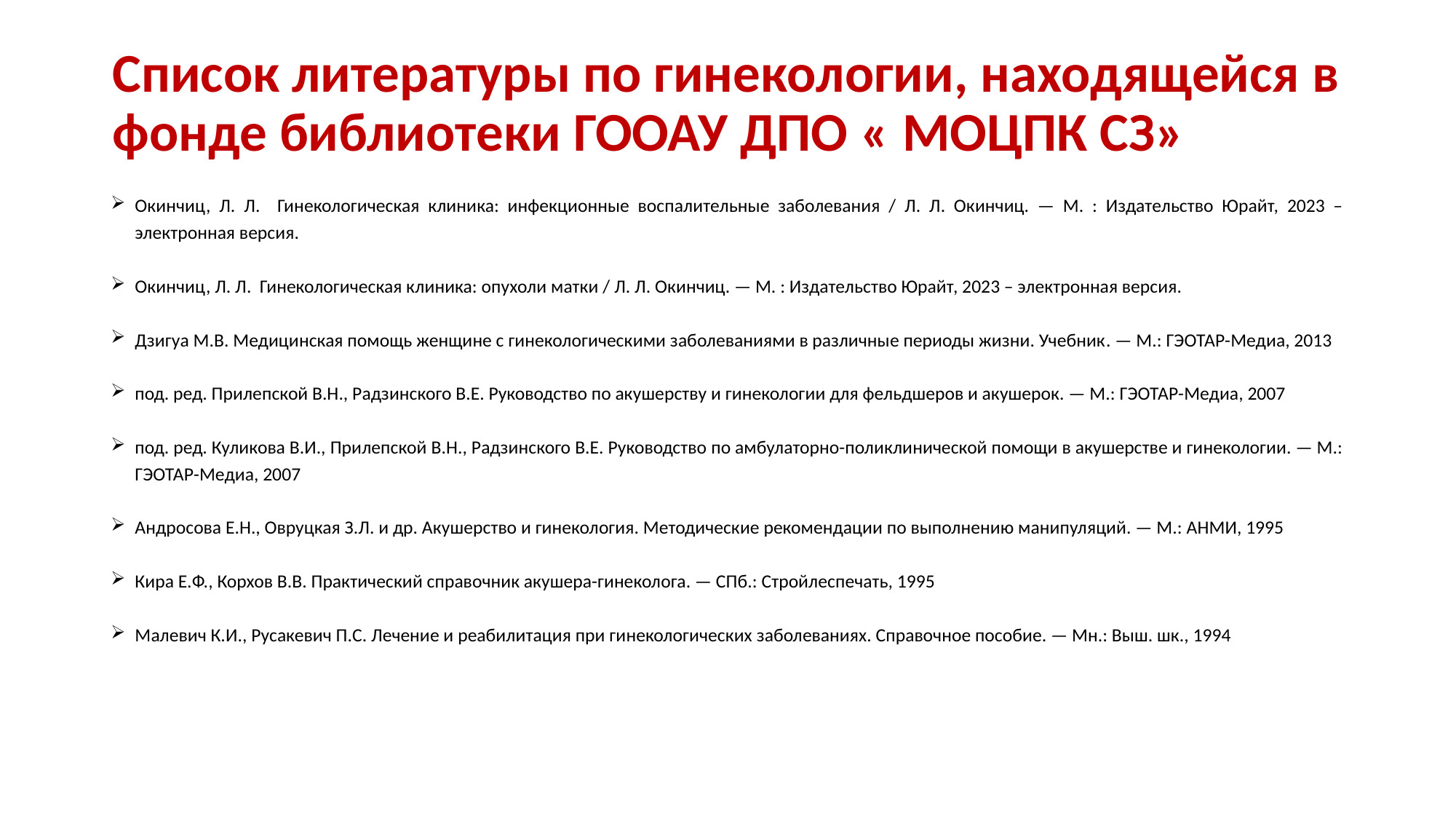

# Список литературы по гинекологии, находящейся в фонде библиотеки ГООАУ ДПО « МОЦПК СЗ»

Окинчиц, Л. Л.  Гинекологическая клиника: инфекционные воспалительные заболевания / Л. Л. Окинчиц. — М. : Издательство Юрайт, 2023 – электронная версия.

Окинчиц, Л. Л.  Гинекологическая клиника: опухоли матки / Л. Л. Окинчиц. — М. : Издательство Юрайт, 2023 – электронная версия.

Дзигуа М.В. Медицинская помощь женщине с гинекологическими заболеваниями в различные периоды жизни. Учебник. — М.: ГЭОТАР-Медиа, 2013

под. ред. Прилепской В.Н., Радзинского В.Е. Руководство по акушерству и гинекологии для фельдшеров и акушерок. — М.: ГЭОТАР-Медиа, 2007

под. ред. Куликова В.И., Прилепской В.Н., Радзинского В.Е. Руководство по амбулаторно-поликлинической помощи в акушерстве и гинекологии. — М.: ГЭОТАР-Медиа, 2007

Андросова Е.Н., Овруцкая З.Л. и др. Акушерство и гинекология. Методические рекомендации по выполнению манипуляций. — М.: АНМИ, 1995

Кира Е.Ф., Корхов В.В. Практический справочник акушера-гинеколога. — СПб.: Стройлеспечать, 1995

Малевич К.И., Русакевич П.С. Лечение и реабилитация при гинекологических заболеваниях. Справочное пособие. — Мн.: Выш. шк., 1994